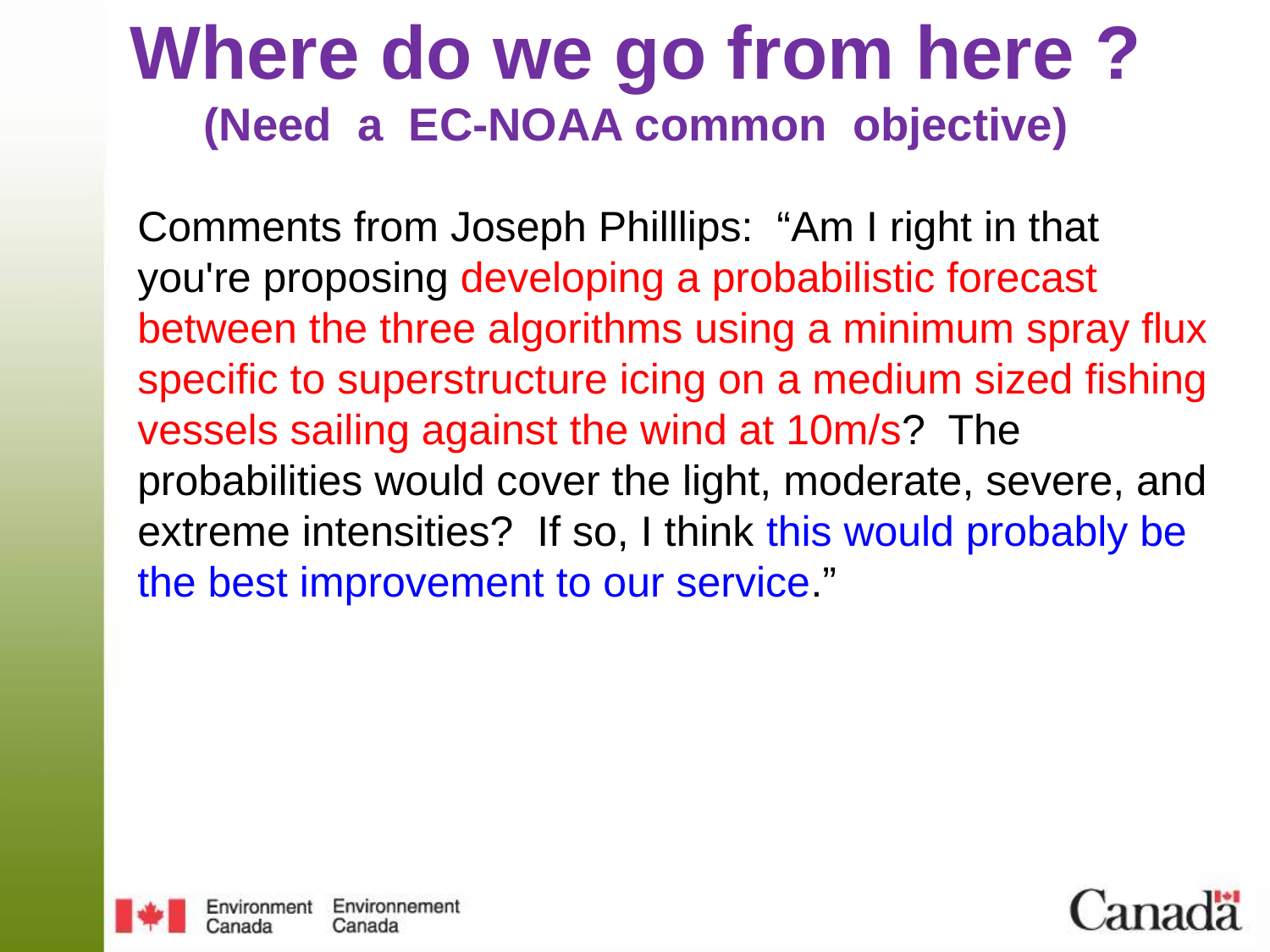

# Where do we go from here ? (Need  a  EC-NOAA common  objective)
Comments from Joseph Philllips:  “Am I right in that you're proposing developing a probabilistic forecast between the three algorithms using a minimum spray flux specific to superstructure icing on a medium sized fishing vessels sailing against the wind at 10m/s?  The probabilities would cover the light, moderate, severe, and extreme intensities?  If so, I think this would probably be the best improvement to our service.”